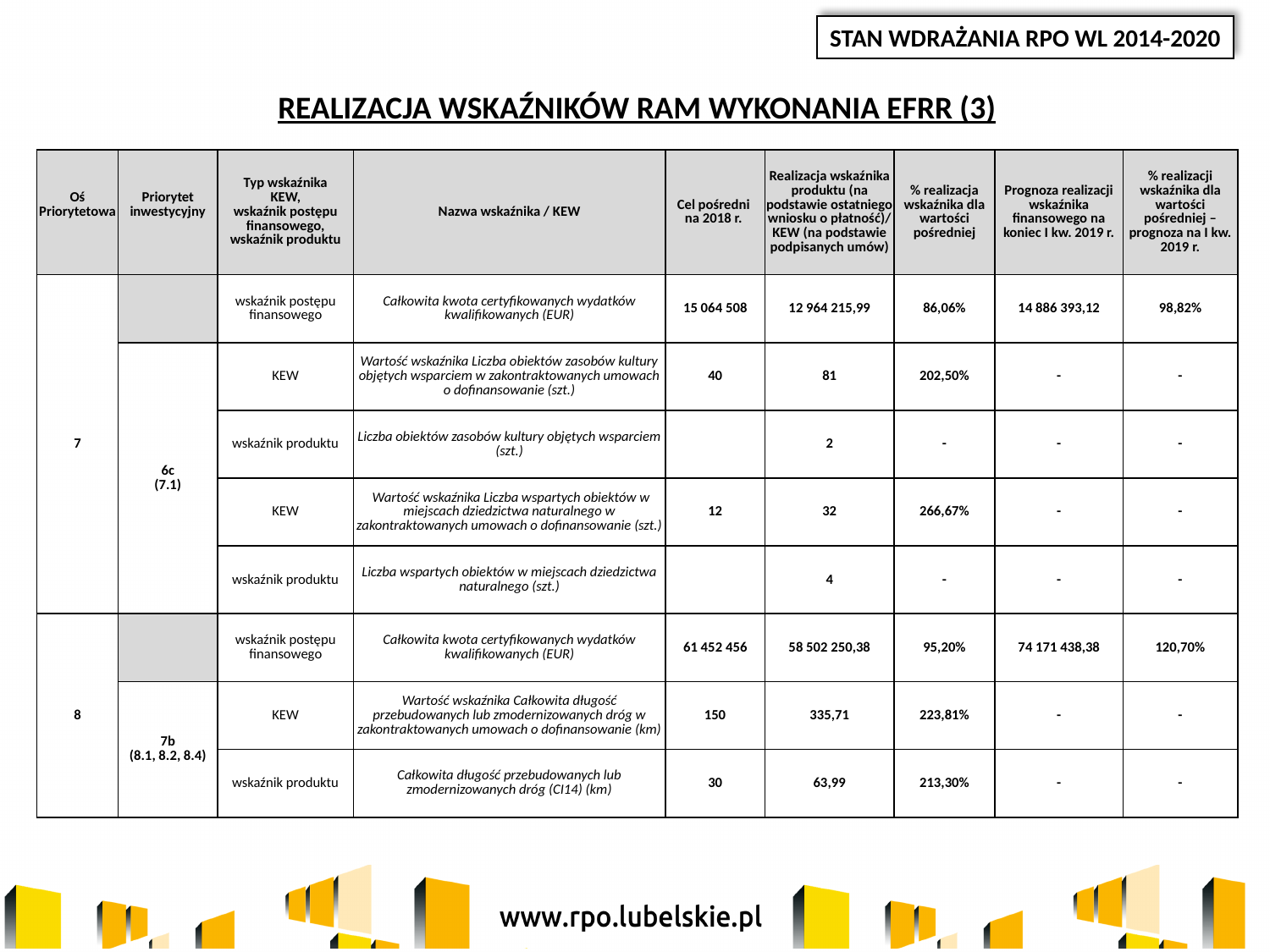

STAN WDRAŻANIA RPO WL 2014-2020
REALIZACJA WSKAŹNIKÓW RAM WYKONANIA EFRR (3)
| Oś Priorytetowa | Priorytet inwestycyjny | Typ wskaźnika KEW, wskaźnik postępu finansowego, wskaźnik produktu | Nazwa wskaźnika / KEW | Cel pośredni na 2018 r. | Realizacja wskaźnika produktu (na podstawie ostatniego wniosku o płatność)/ KEW (na podstawie podpisanych umów) | % realizacja wskaźnika dla wartości pośredniej | Prognoza realizacji wskaźnika finansowego na koniec I kw. 2019 r. | % realizacji wskaźnika dla wartości pośredniej – prognoza na I kw. 2019 r. |
| --- | --- | --- | --- | --- | --- | --- | --- | --- |
| 7 |  | wskaźnik postępu finansowego | Całkowita kwota certyfikowanych wydatków kwalifikowanych (EUR) | 15 064 508 | 12 964 215,99 | 86,06% | 14 886 393,12 | 98,82% |
|  | 6c (7.1) | KEW | Wartość wskaźnika Liczba obiektów zasobów kultury objętych wsparciem w zakontraktowanych umowach o dofinansowanie (szt.) | 40 | 81 | 202,50% | - | - |
|  |  | wskaźnik produktu | Liczba obiektów zasobów kultury objętych wsparciem (szt.) |  | 2 | - | - | - |
|  |  | KEW | Wartość wskaźnika Liczba wspartych obiektów w miejscach dziedzictwa naturalnego w zakontraktowanych umowach o dofinansowanie (szt.) | 12 | 32 | 266,67% | - | - |
|  |  | wskaźnik produktu | Liczba wspartych obiektów w miejscach dziedzictwa naturalnego (szt.) |  | 4 | - | - | - |
| 8 |  | wskaźnik postępu finansowego | Całkowita kwota certyfikowanych wydatków kwalifikowanych (EUR) | 61 452 456 | 58 502 250,38 | 95,20% | 74 171 438,38 | 120,70% |
|  | 7b (8.1, 8.2, 8.4) | KEW | Wartość wskaźnika Całkowita długość przebudowanych lub zmodernizowanych dróg w zakontraktowanych umowach o dofinansowanie (km) | 150 | 335,71 | 223,81% | - | - |
|  |  | wskaźnik produktu | Całkowita długość przebudowanych lub zmodernizowanych dróg (CI14) (km) | 30 | 63,99 | 213,30% | - | - |